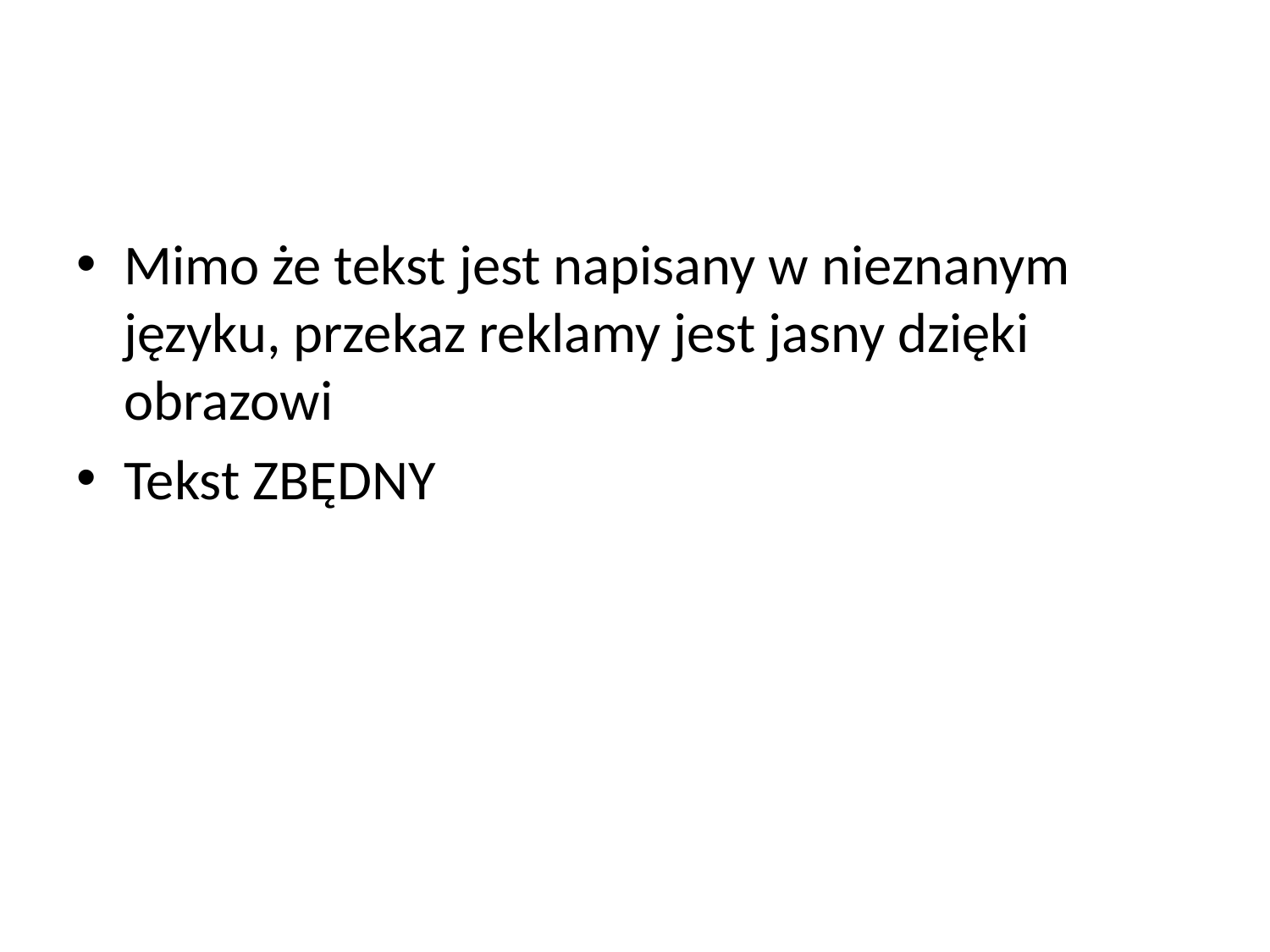

#
Mimo że tekst jest napisany w nieznanym języku, przekaz reklamy jest jasny dzięki obrazowi
Tekst ZBĘDNY